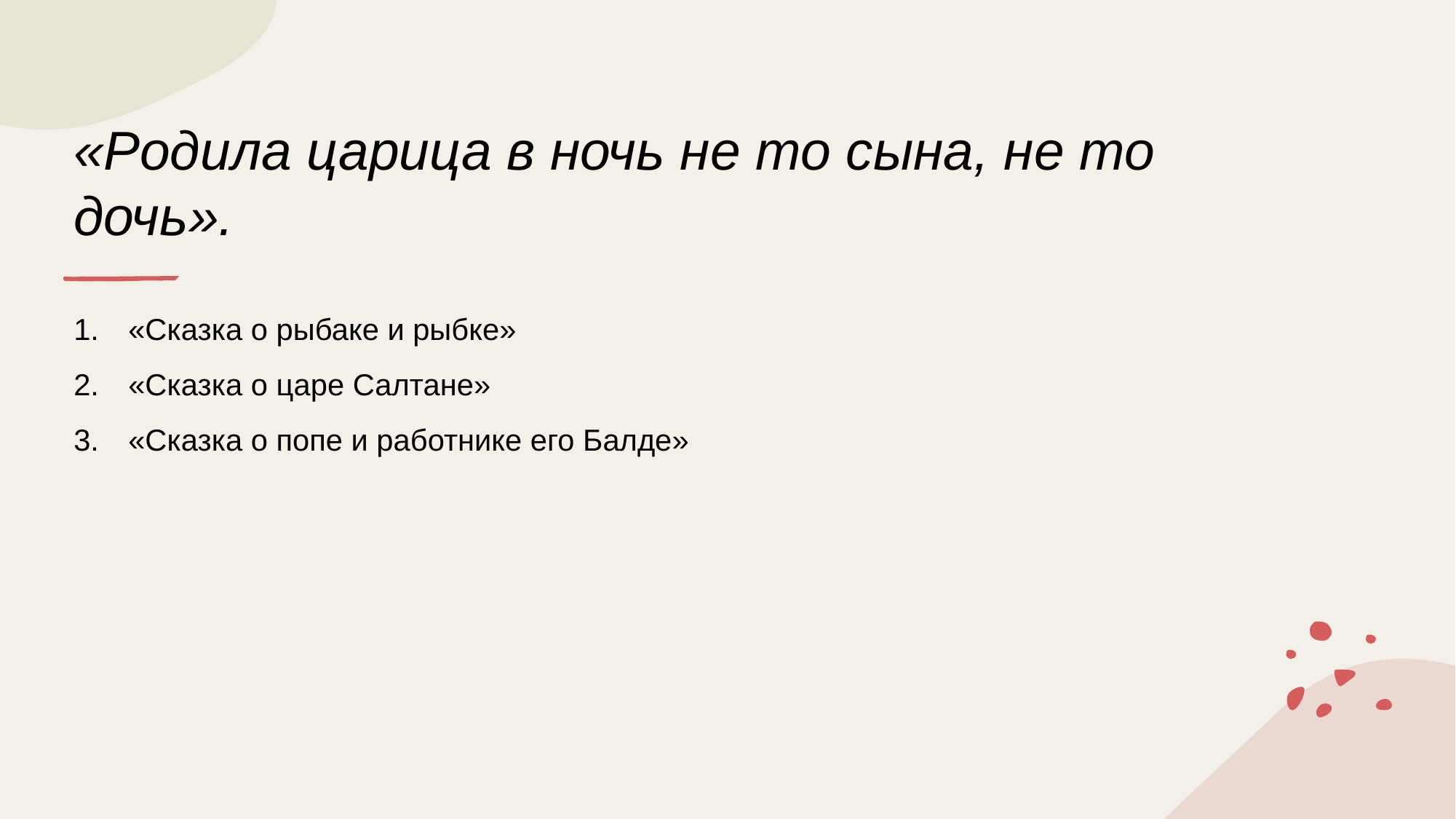

# «Родила царица в ночь не то сына, не то дочь».
«Сказка о рыбаке и рыбке»
«Сказка о царе Салтане»
«Сказка о попе и работнике его Балде»